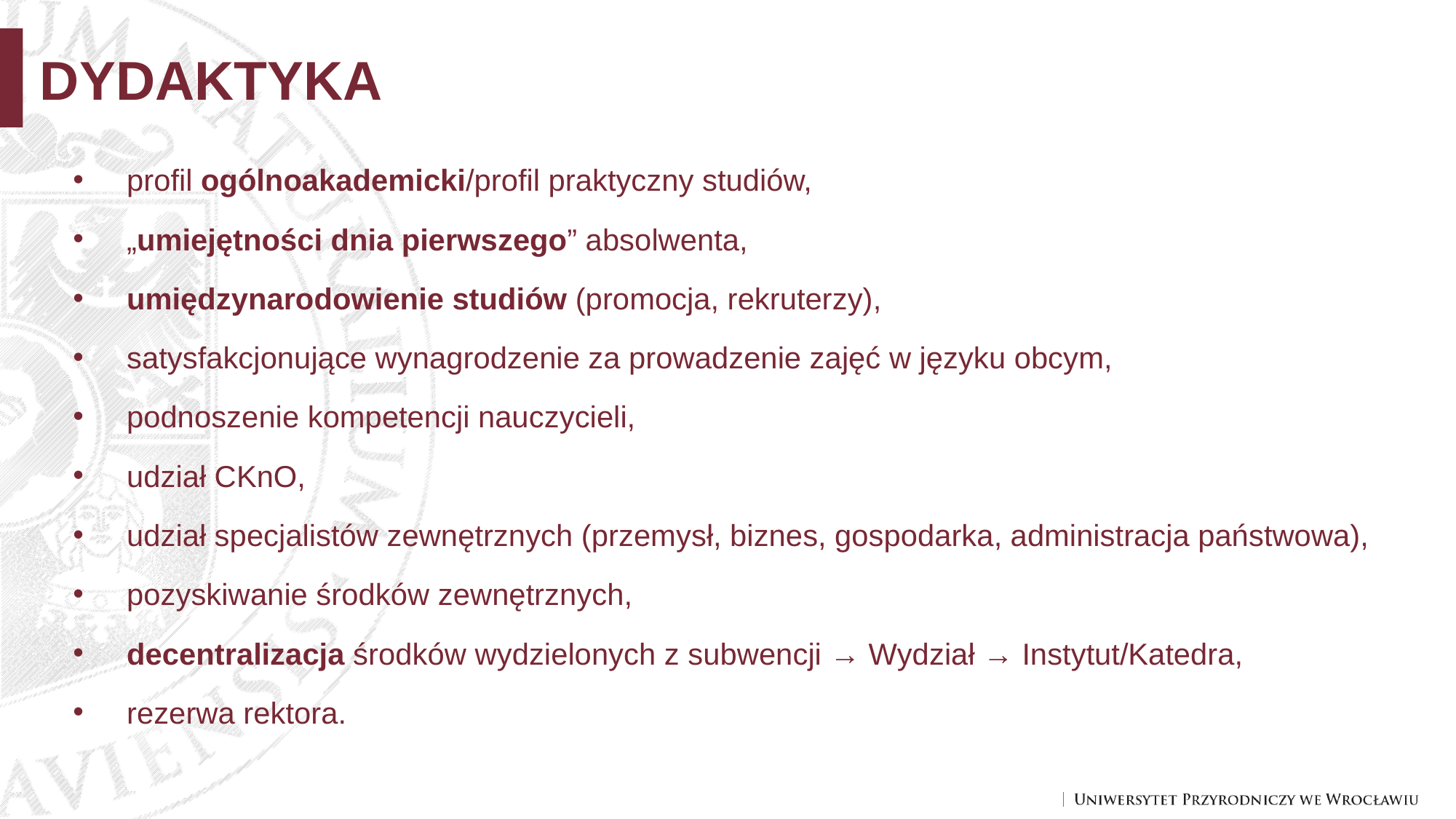

DYDAKTYKA
profil ogólnoakademicki/profil praktyczny studiów,
„umiejętności dnia pierwszego” absolwenta,
umiędzynarodowienie studiów (promocja, rekruterzy),
satysfakcjonujące wynagrodzenie za prowadzenie zajęć w języku obcym,
podnoszenie kompetencji nauczycieli,
udział CKnO,
udział specjalistów zewnętrznych (przemysł, biznes, gospodarka, administracja państwowa),
pozyskiwanie środków zewnętrznych,
decentralizacja środków wydzielonych z subwencji → Wydział → Instytut/Katedra,
rezerwa rektora.